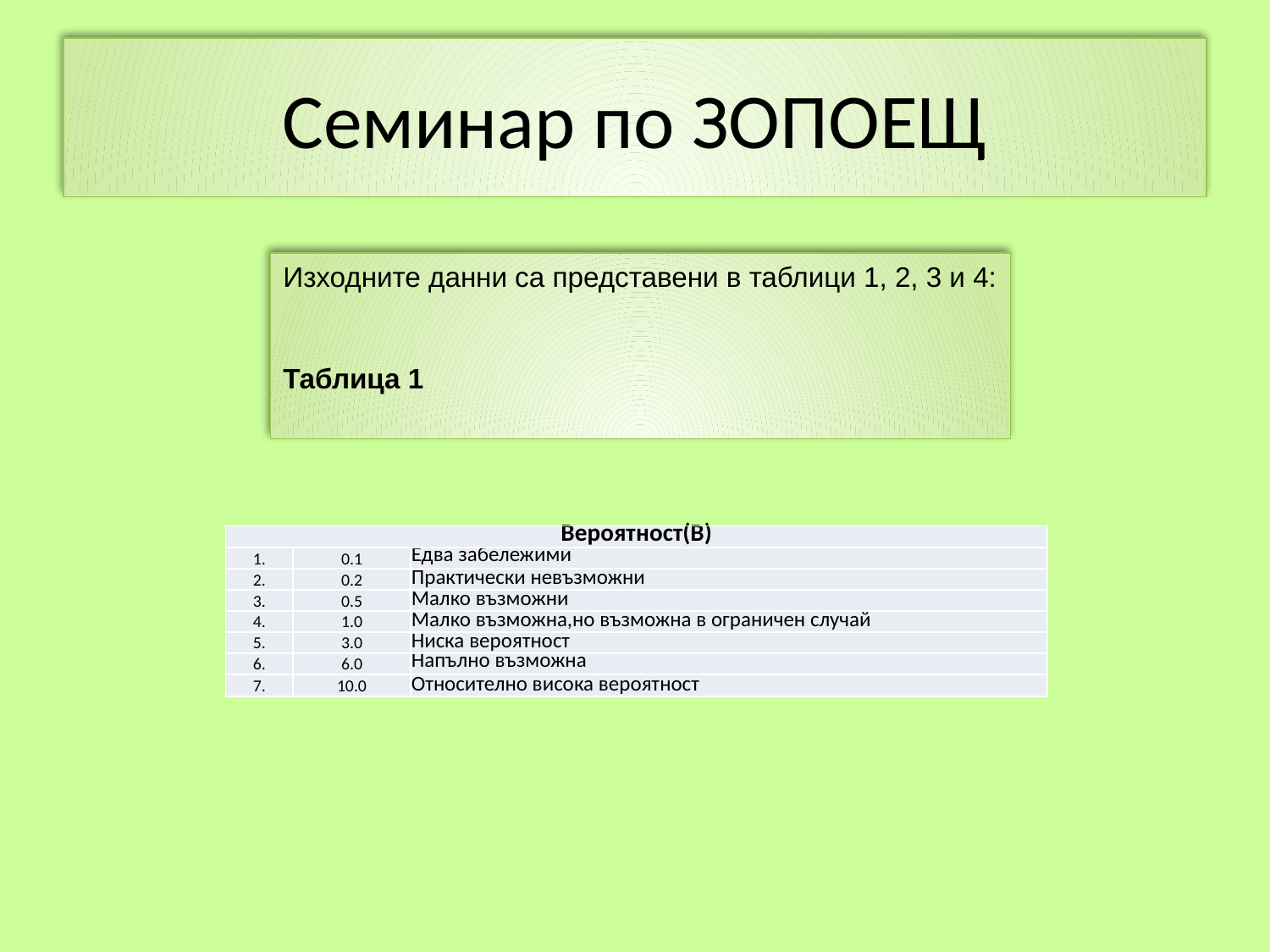

# Семинар по ЗОПОЕЩ
Изходните данни са представени в таблици 1, 2, 3 и 4:

Таблица 1

| Вероятност(В) |  |  |
| --- | --- | --- |
| 1. | 0.1 | Едва забележими |
| 2. | 0.2 | Практически невъзможни |
| 3. | 0.5 | Малко възможни |
| 4. | 1.0 | Малко възможна,но възможна в ограничен случай |
| 5. | 3.0 | Ниска вероятност |
| 6. | 6.0 | Напълно възможна |
| 7. | 10.0 | Относително висока вероятност |